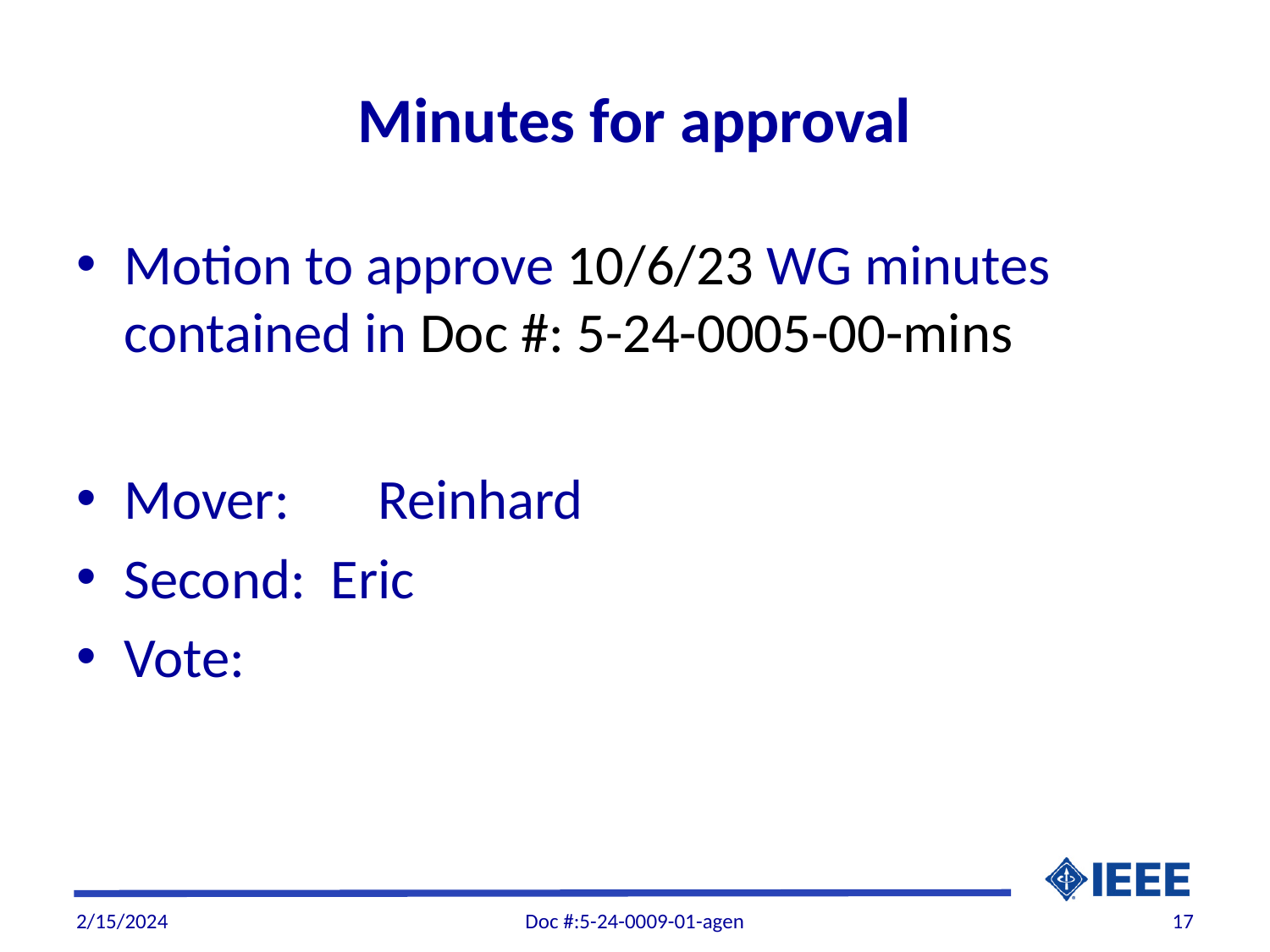

# Minutes for approval
Motion to approve 10/6/23 WG minutes contained in Doc #: 5-24-0005-00-mins

Mover: 	Reinhard
Second:  Eric
Vote:

2/15/2024
Doc #:5-24-0009-01-agen
17